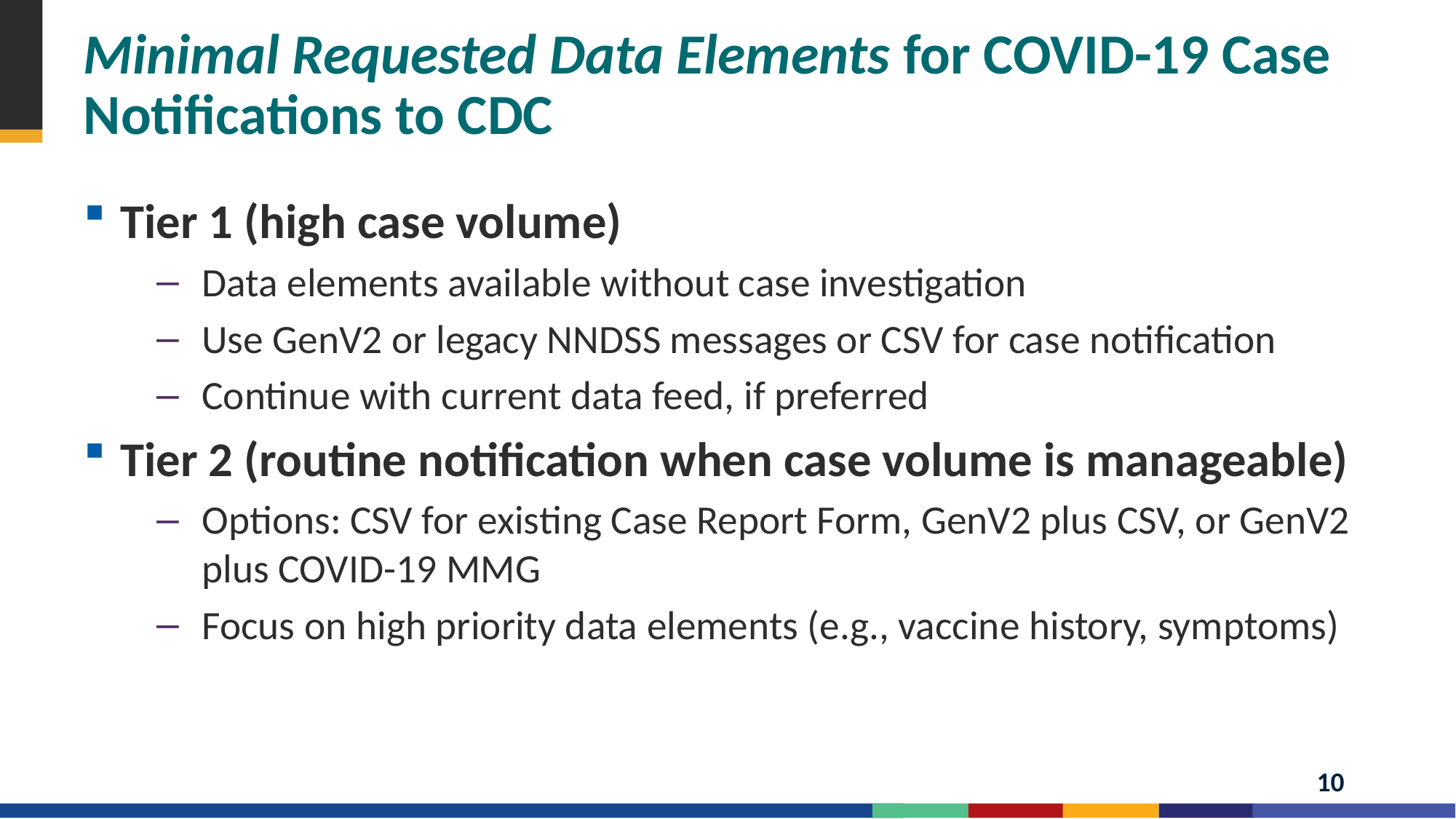

# Minimal Requested Data Elements for COVID-19 Case Notifications to CDC
Tier 1 (high case volume)
Data elements available without case investigation
Use GenV2 or legacy NNDSS messages or CSV for case notification
Continue with current data feed, if preferred
Tier 2 (routine notification when case volume is manageable)
Options: CSV for existing Case Report Form, GenV2 plus CSV, or GenV2 plus COVID-19 MMG
Focus on high priority data elements (e.g., vaccine history, symptoms)